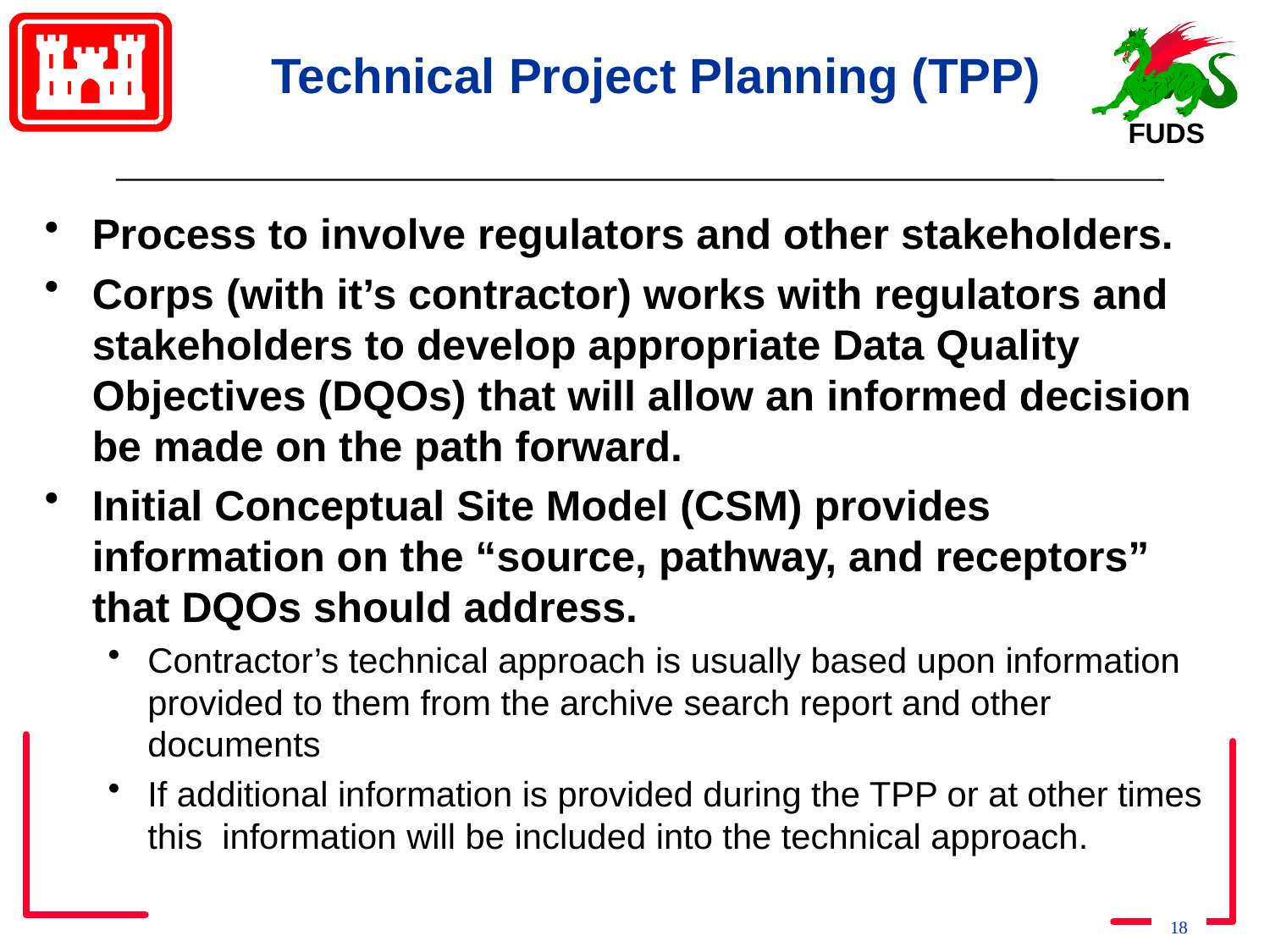

# Technical Project Planning (TPP)
Process to involve regulators and other stakeholders.
Corps (with it’s contractor) works with regulators and stakeholders to develop appropriate Data Quality Objectives (DQOs) that will allow an informed decision be made on the path forward.
Initial Conceptual Site Model (CSM) provides information on the “source, pathway, and receptors” that DQOs should address.
Contractor’s technical approach is usually based upon information provided to them from the archive search report and other documents
If additional information is provided during the TPP or at other times this  information will be included into the technical approach.